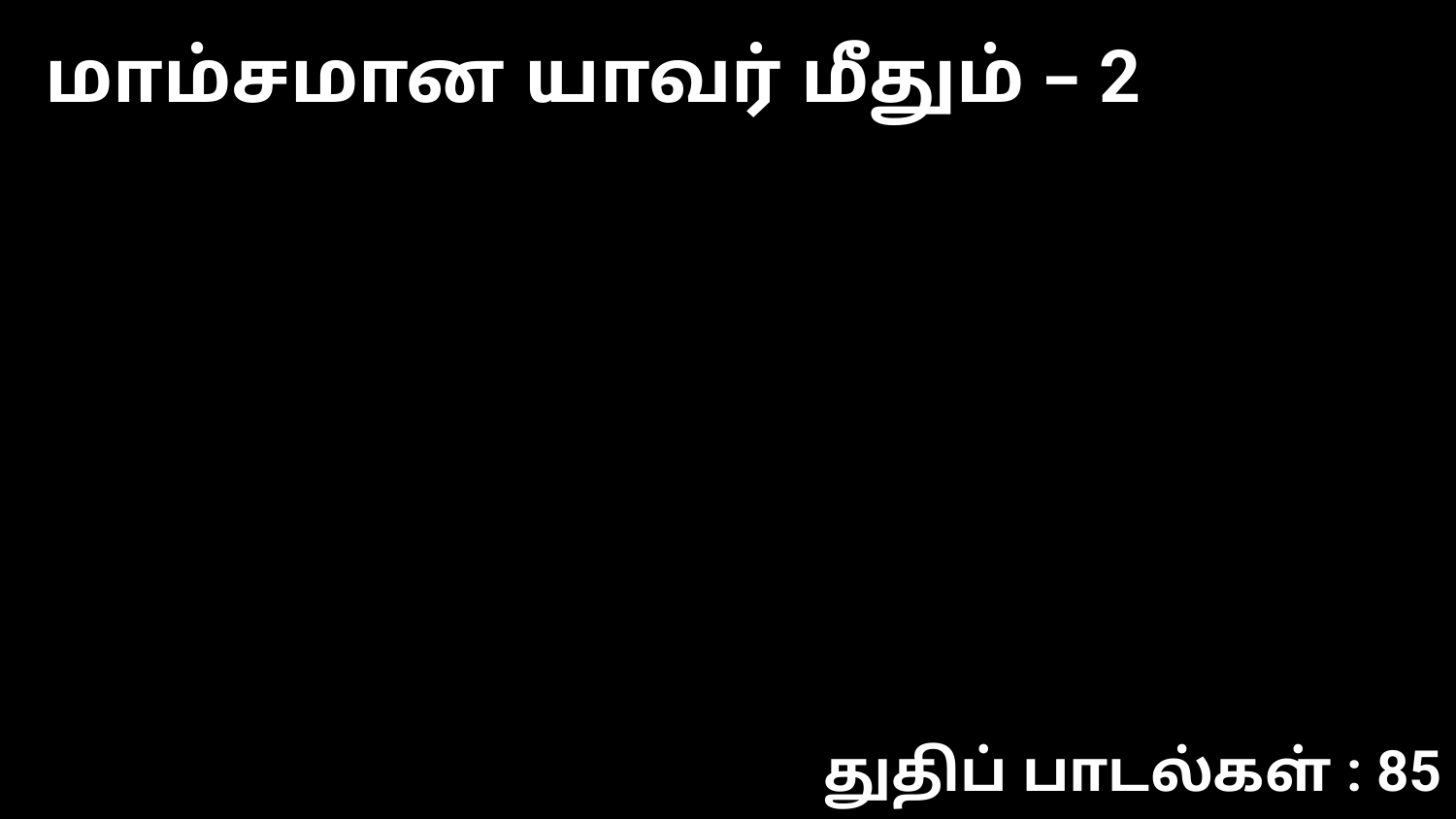

மாம்சமான யாவர் மீதும் – 2
துதிப் பாடல்கள் : 85